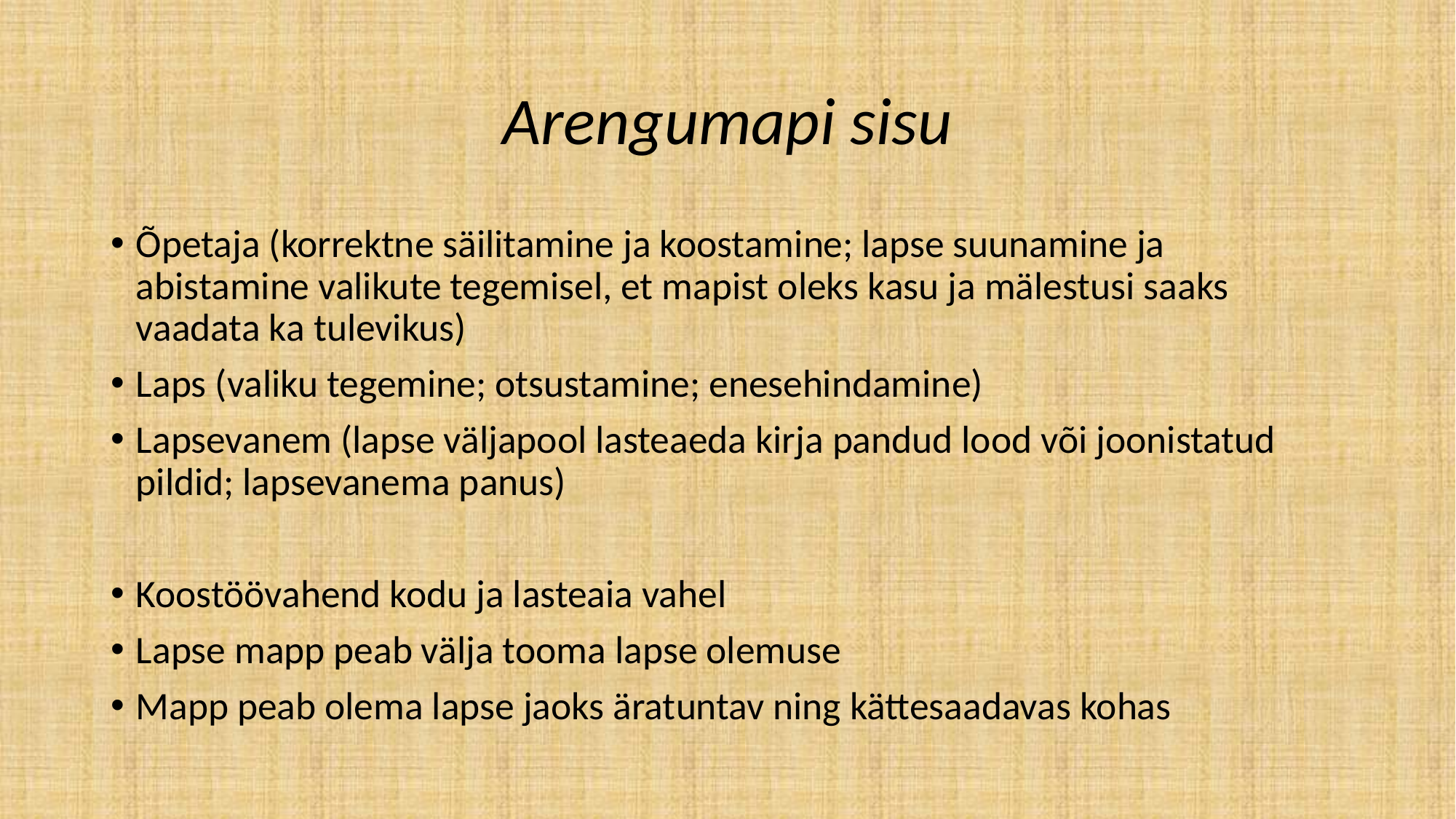

# Arengumapi sisu
Õpetaja (korrektne säilitamine ja koostamine; lapse suunamine ja abistamine valikute tegemisel, et mapist oleks kasu ja mälestusi saaks vaadata ka tulevikus)
Laps (valiku tegemine; otsustamine; enesehindamine)
Lapsevanem (lapse väljapool lasteaeda kirja pandud lood või joonistatud pildid; lapsevanema panus)

Koostöövahend kodu ja lasteaia vahel
Lapse mapp peab välja tooma lapse olemuse
Mapp peab olema lapse jaoks äratuntav ning kättesaadavas kohas